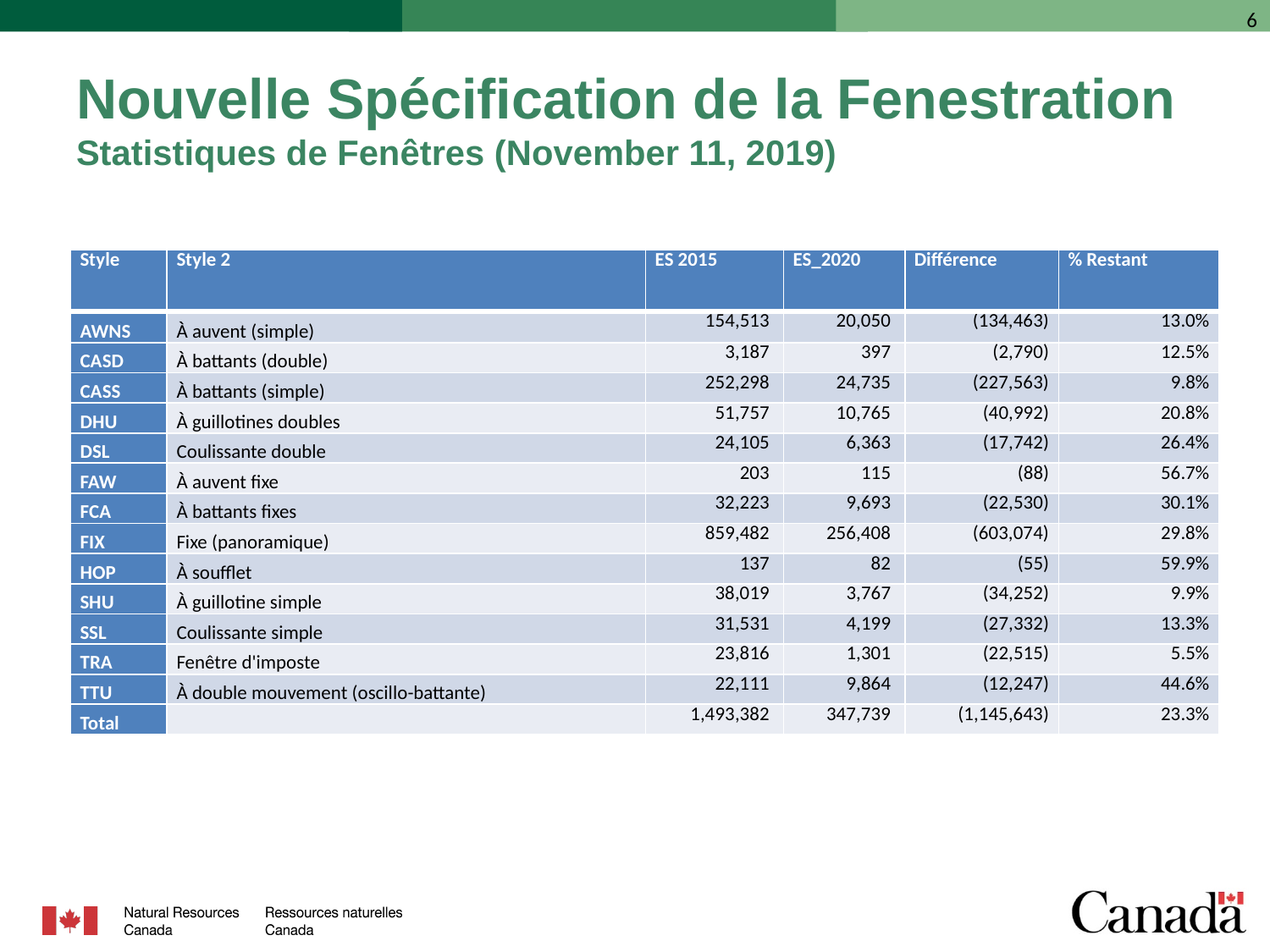

# Nouvelle Spécification de la Fenestration Statistiques de Fenêtres (November 11, 2019)
| Style | Style 2 | ES 2015 | ES\_2020 | Différence | % Restant |
| --- | --- | --- | --- | --- | --- |
| AWNS | À auvent (simple) | 154,513 | 20,050 | (134,463) | 13.0% |
| CASD | À battants (double) | 3,187 | 397 | (2,790) | 12.5% |
| CASS | À battants (simple) | 252,298 | 24,735 | (227,563) | 9.8% |
| DHU | À guillotines doubles | 51,757 | 10,765 | (40,992) | 20.8% |
| DSL | Coulissante double | 24,105 | 6,363 | (17,742) | 26.4% |
| FAW | À auvent fixe | 203 | 115 | (88) | 56.7% |
| FCA | À battants fixes | 32,223 | 9,693 | (22,530) | 30.1% |
| FIX | Fixe (panoramique) | 859,482 | 256,408 | (603,074) | 29.8% |
| HOP | À soufflet | 137 | 82 | (55) | 59.9% |
| SHU | À guillotine simple | 38,019 | 3,767 | (34,252) | 9.9% |
| SSL | Coulissante simple | 31,531 | 4,199 | (27,332) | 13.3% |
| TRA | Fenêtre d'imposte | 23,816 | 1,301 | (22,515) | 5.5% |
| TTU | À double mouvement (oscillo-battante) | 22,111 | 9,864 | (12,247) | 44.6% |
| Total |  | 1,493,382 | 347,739 | (1,145,643) | 23.3% |